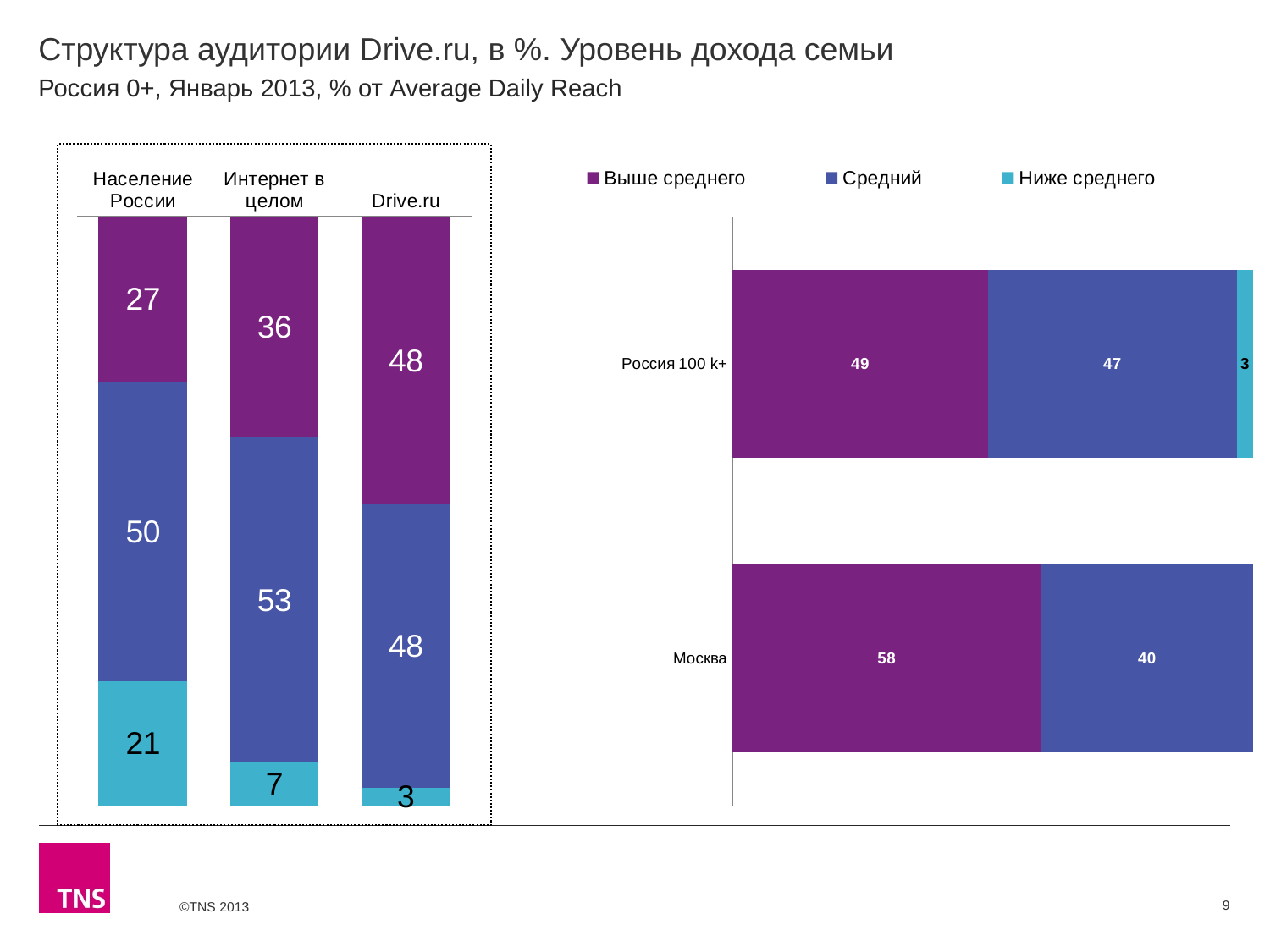

# Структура аудитории Drive.ru, в %. Уровень дохода семьи
Россия 0+, Январь 2013, % от Average Daily Reach

### Chart

| Category | Выше среднего | Средний | Ниже среднего |
|---|---|---|---|
| Население России | 27.3 | 49.5 | 20.5 |
| Интернет в целом | 36.2 | 53.1 | 7.1 |
| Drive.ru | 48.3 | 47.6 | 3.0 |

### Chart

| Category | Выше среднего | Средний | Ниже среднего |
|---|---|---|---|
| Россия 100 k+ | 48.5 | 47.2 | 3.1 |
| Москва | 57.6 | 39.6 | None |
9